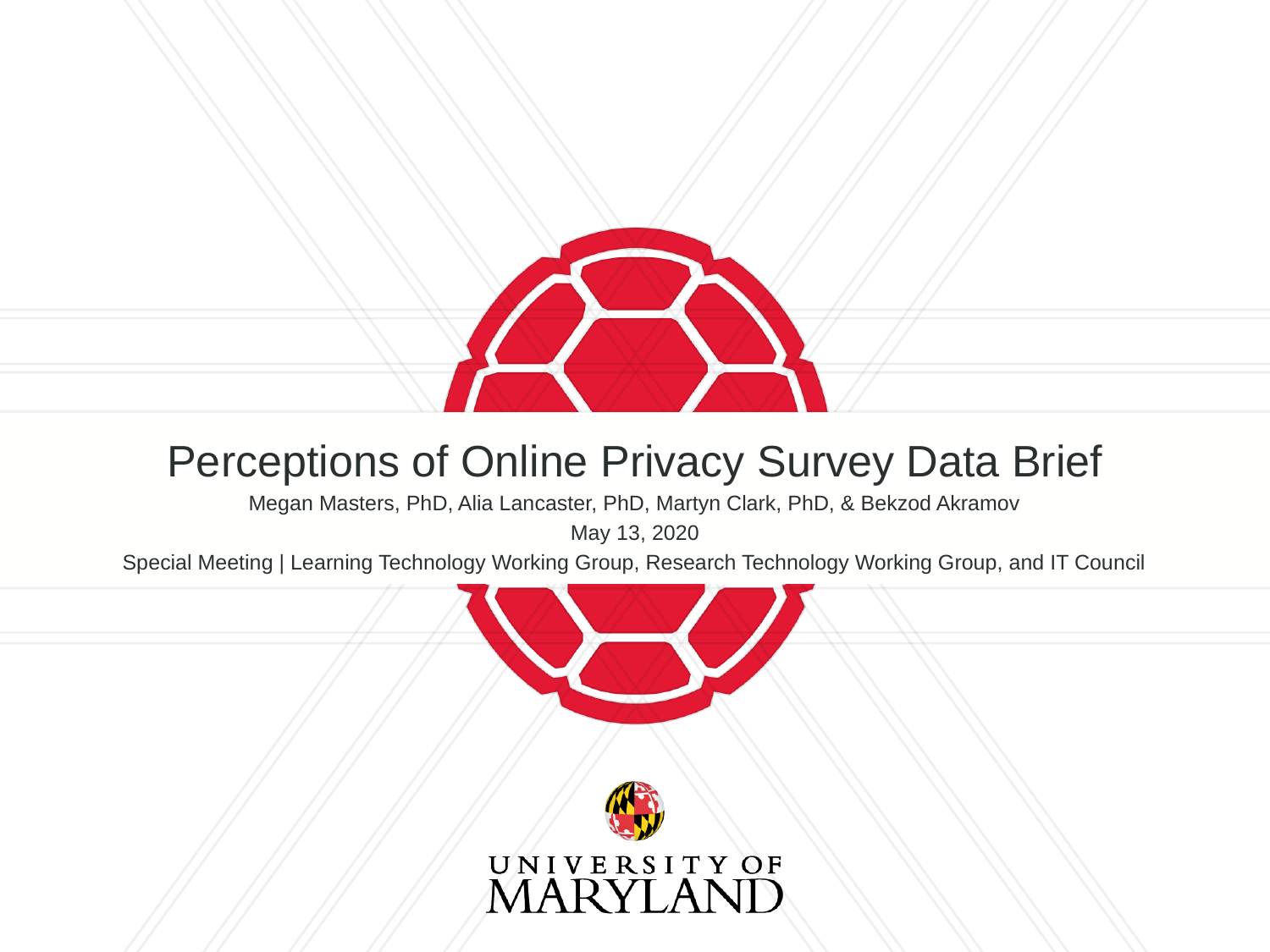

Perceptions of Online Privacy Survey Data Brief
Megan Masters, PhD, Alia Lancaster, PhD, Martyn Clark, PhD, & Bekzod Akramov
May 13, 2020
Special Meeting | Learning Technology Working Group, Research Technology Working Group, and IT Council
# ELMS-Canvas use at UMD